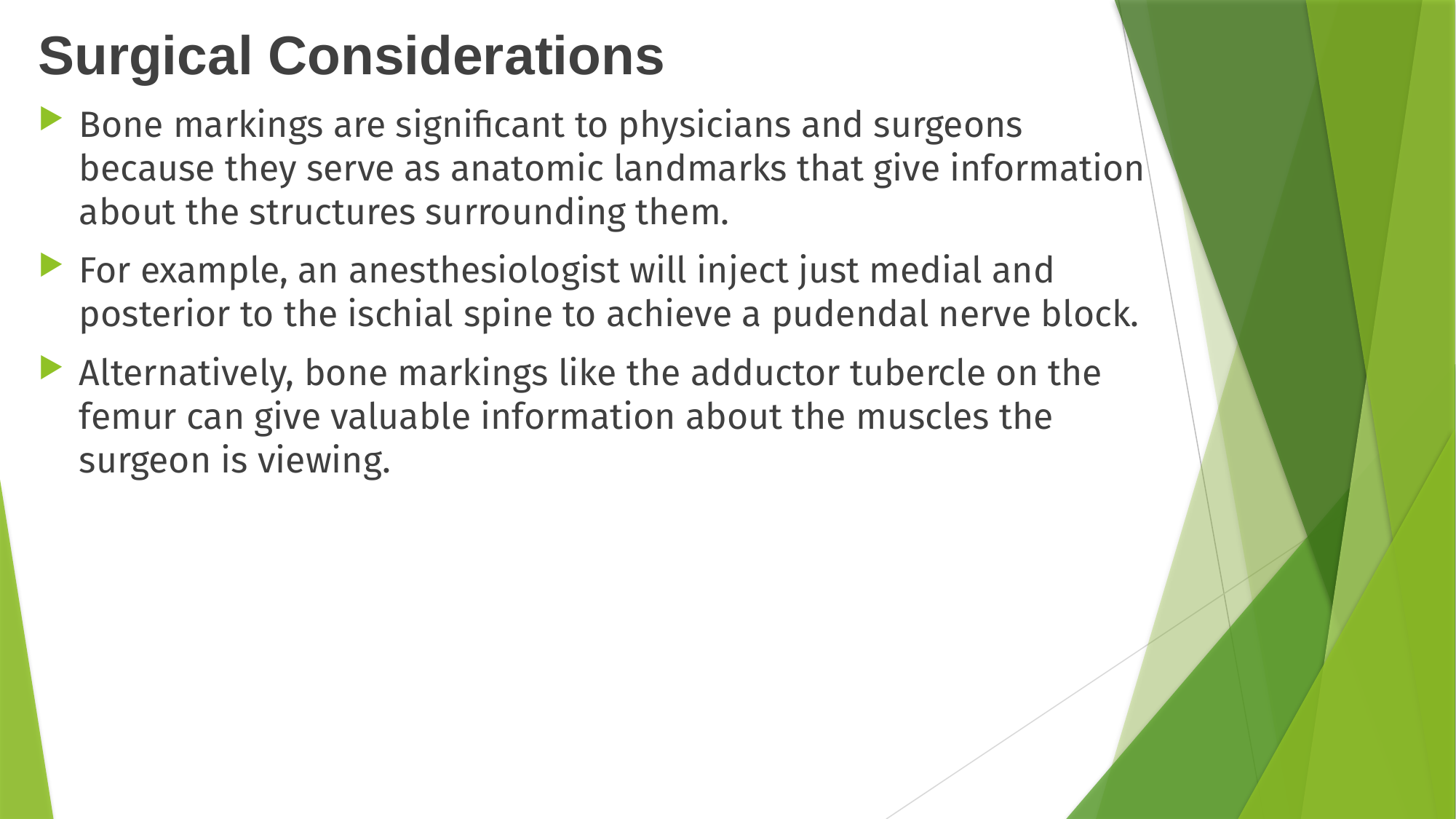

#
Surgical Considerations
Bone markings are significant to physicians and surgeons because they serve as anatomic landmarks that give information about the structures surrounding them.
For example, an anesthesiologist will inject just medial and posterior to the ischial spine to achieve a pudendal nerve block.
Alternatively, bone markings like the adductor tubercle on the femur can give valuable information about the muscles the surgeon is viewing.